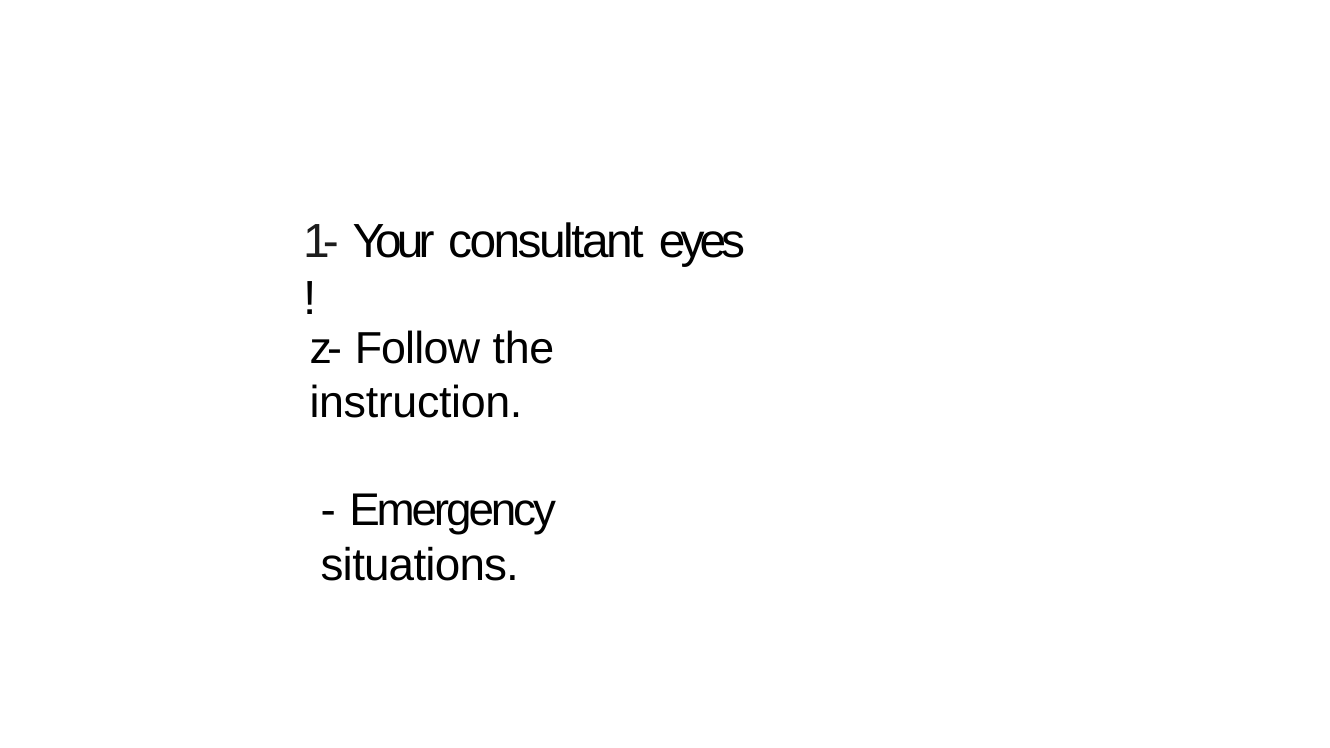

# 1- Your consultant eyes !
z- Follow the instruction.

- Emergency situations.